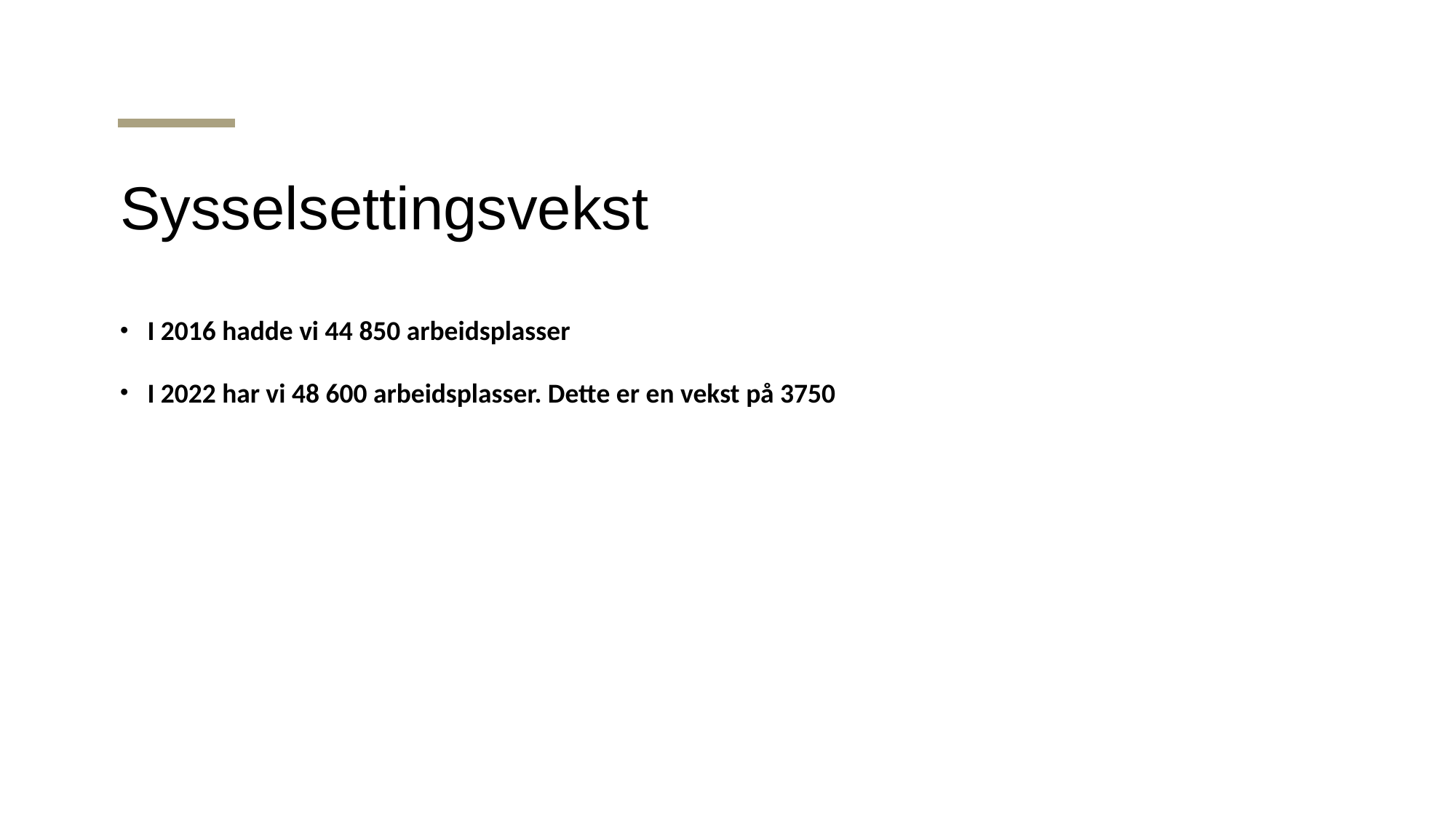

# Sysselsettingsvekst
I 2016 hadde vi 44 850 arbeidsplasser
I 2022 har vi 48 600 arbeidsplasser. Dette er en vekst på 3750